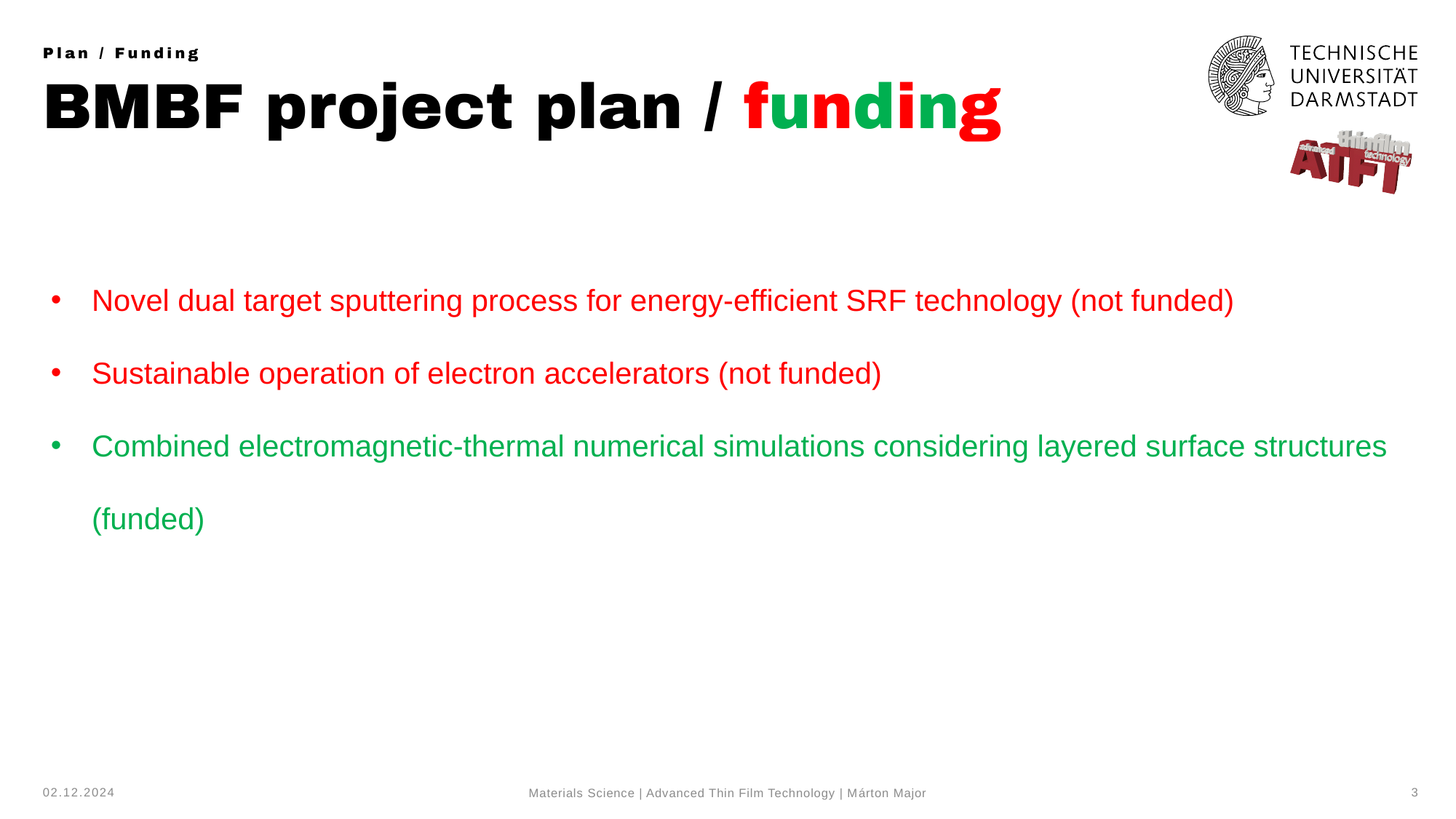

Plan / Funding
# BMBF project plan / funding
Novel dual target sputtering process for energy-efficient SRF technology (not funded)
Sustainable operation of electron accelerators (not funded)
Combined electromagnetic-thermal numerical simulations considering layered surface structures (funded)
02.12.2024
3